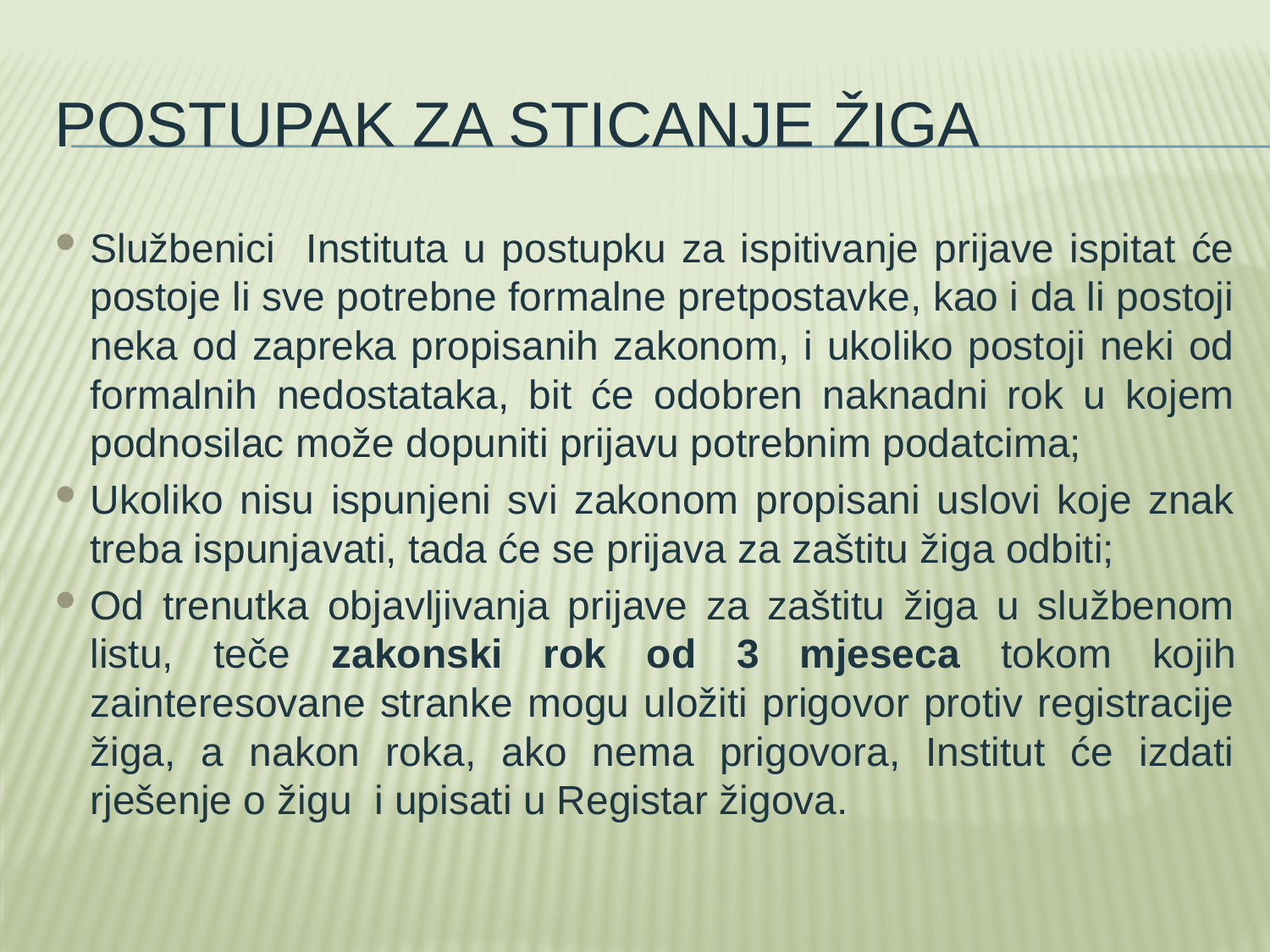

# Postupak za sticanje žiga
Službenici  Instituta u postupku za ispitivanje prijave ispitat će postoje li sve potrebne formalne pretpostavke, kao i da li postoji neka od zapreka propisanih zakonom, i ukoliko postoji neki od formalnih nedostataka, bit će odobren naknadni rok u kojem podnosilac može dopuniti prijavu potrebnim podatcima;
Ukoliko nisu ispunjeni svi zakonom propisani uslovi koje znak treba ispunjavati, tada će se prijava za zaštitu žiga odbiti;
Od trenutka objavljivanja prijave za zaštitu žiga u službenom listu, teče zakonski rok od 3 mjeseca tokom kojih zainteresovane stranke mogu uložiti prigovor protiv registracije žiga, a nakon roka, ako nema prigovora, Institut će izdati rješenje o žigu  i upisati u Registar žigova.